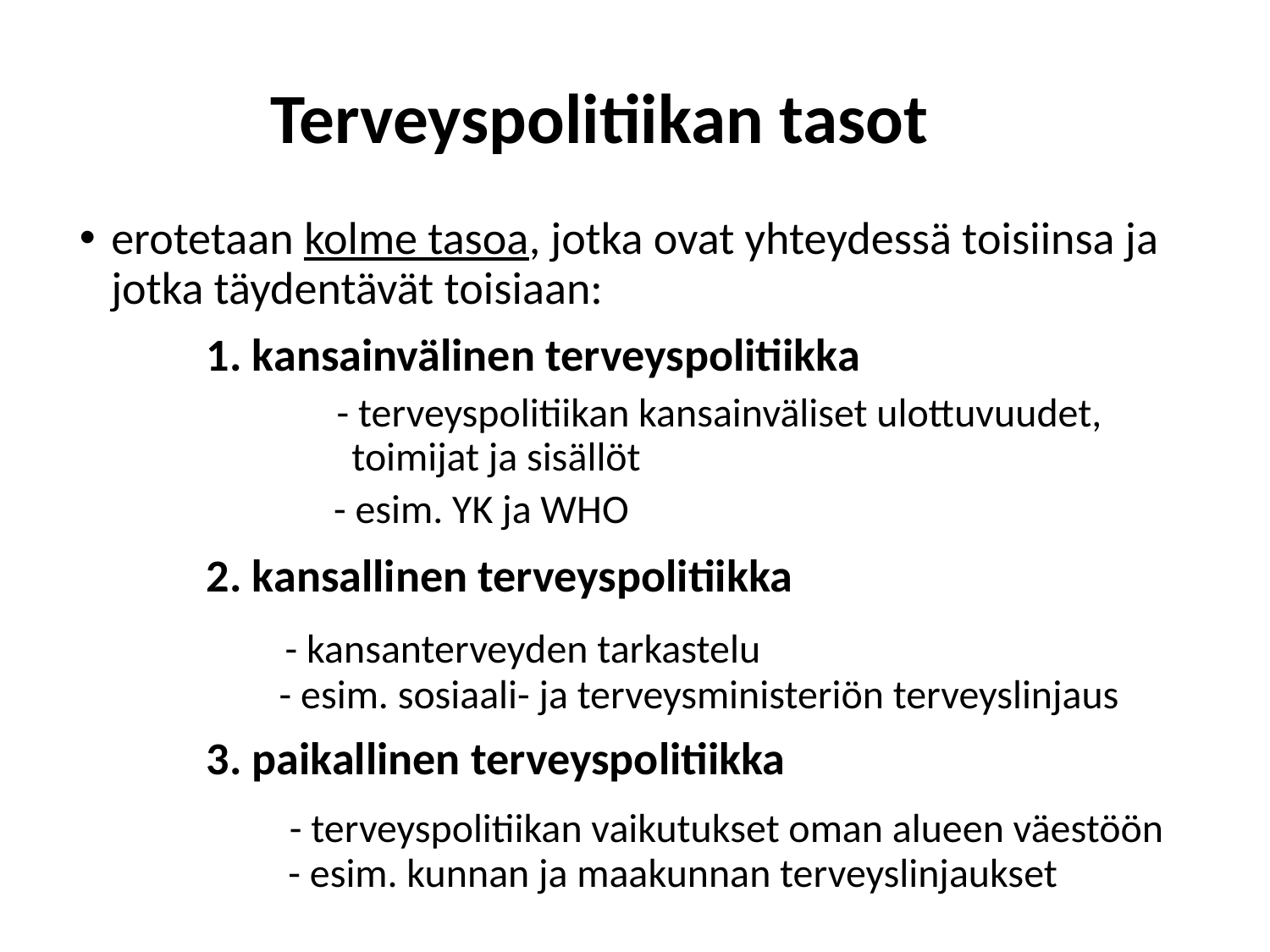

# Terveyspolitiikan tasot
erotetaan kolme tasoa, jotka ovat yhteydessä toisiinsa ja jotka täydentävät toisiaan:
	1. kansainvälinen terveyspolitiikka
	       - terveyspolitiikan kansainväliset ulottuvuudet, 	        	         toimijat ja sisällöt
	       - esim. YK ja WHO
	2. kansallinen terveyspolitiikka
	       - kansanterveyden tarkastelu 				        - esim. sosiaali- ja terveysministeriön terveyslinjaus
	3. paikallinen terveyspolitiikka
	        - terveyspolitiikan vaikutukset oman alueen väestöön 	         - esim. kunnan ja maakunnan terveyslinjaukset